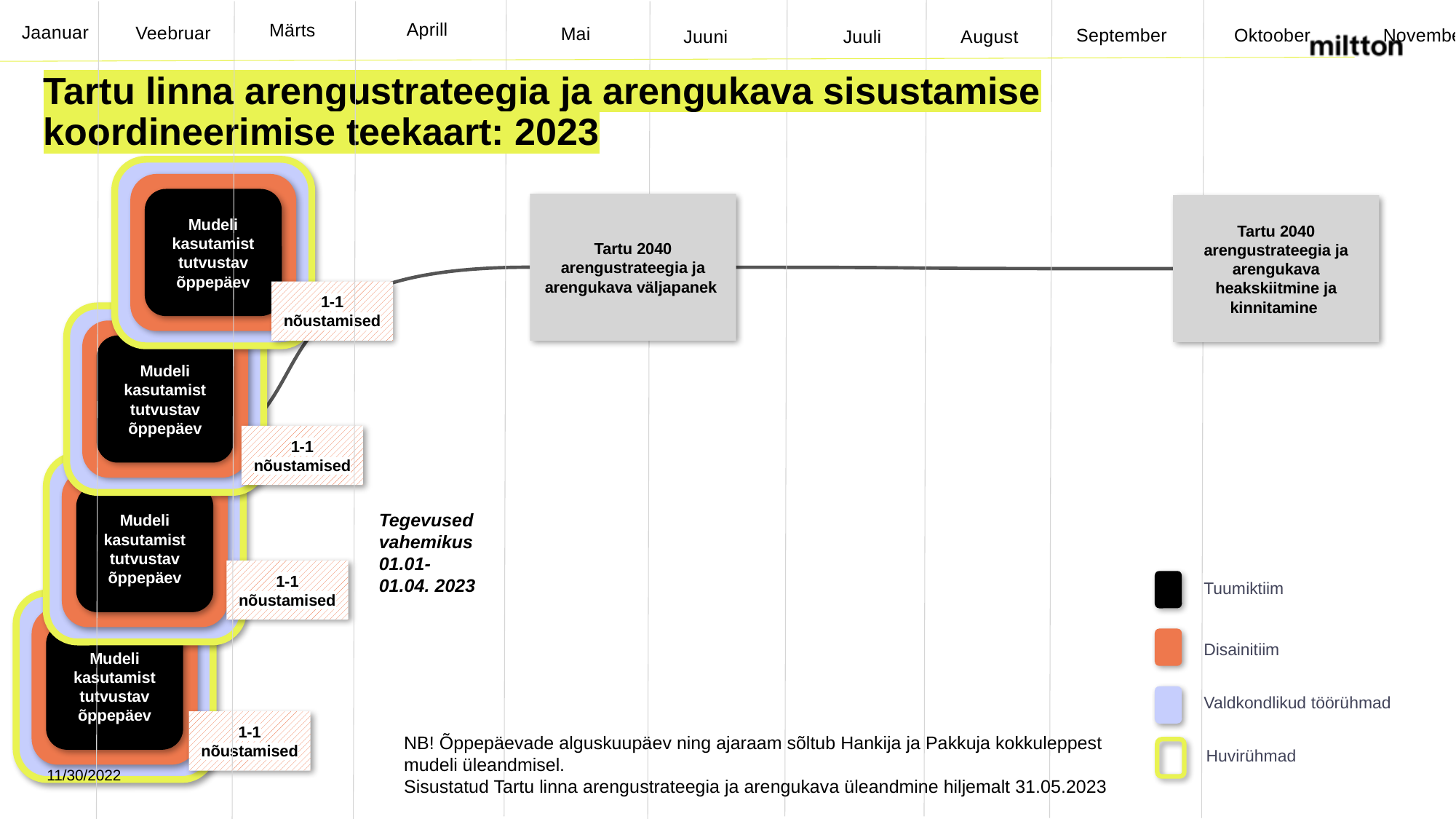

Aprill
Märts
Jaanuar
Veebruar
Mai
September
Oktoober
November
Detsember
Juuni
Juuli
August
Tartu linna arengustrateegia ja arengukava sisustamise koordineerimise teekaart: 2023

Mudeli kasutamist tutvustav
õppepäev
Tartu 2040 arengustrateegia ja arengukava väljapanek
Tartu 2040 arengustrateegia ja arengukava heakskiitmine ja kinnitamine
1-1 nõustamised

Mudeli kasutamist tutvustav
õppepäev
1-1 nõustamised

Mudeli kasutamist tutvustav
õppepäev
Tegevused vahemikus01.01-01.04. 2023
1-1 nõustamised

Tuumiktiim

Mudeli kasutamist tutvustav
õppepäev

Disainitiim

Valdkondlikud töörühmad
1-1 nõustamised
NB! Õppepäevade alguskuupäev ning ajaraam sõltub Hankija ja Pakkuja kokkuleppest mudeli üleandmisel.
Sisustatud Tartu linna arengustrateegia ja arengukava üleandmine hiljemalt 31.05.2023

Huvirühmad
11/30/2022